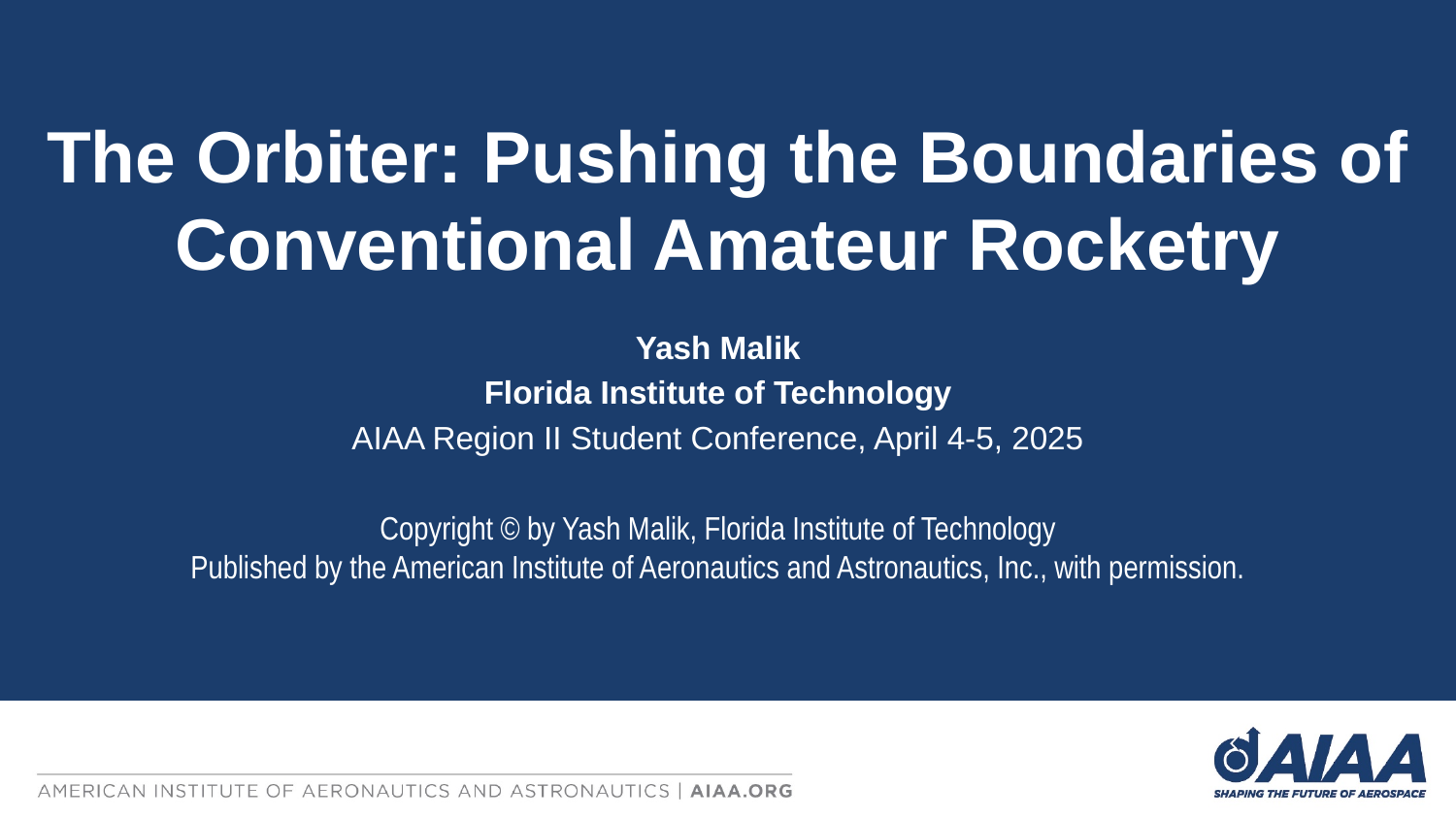

The Orbiter: Pushing the Boundaries of Conventional Amateur Rocketry
Yash Malik
Florida Institute of Technology
AIAA Region II Student Conference, April 4-5, 2025

Copyright © by Yash Malik, Florida Institute of Technology
Published by the American Institute of Aeronautics and Astronautics, Inc., with permission.